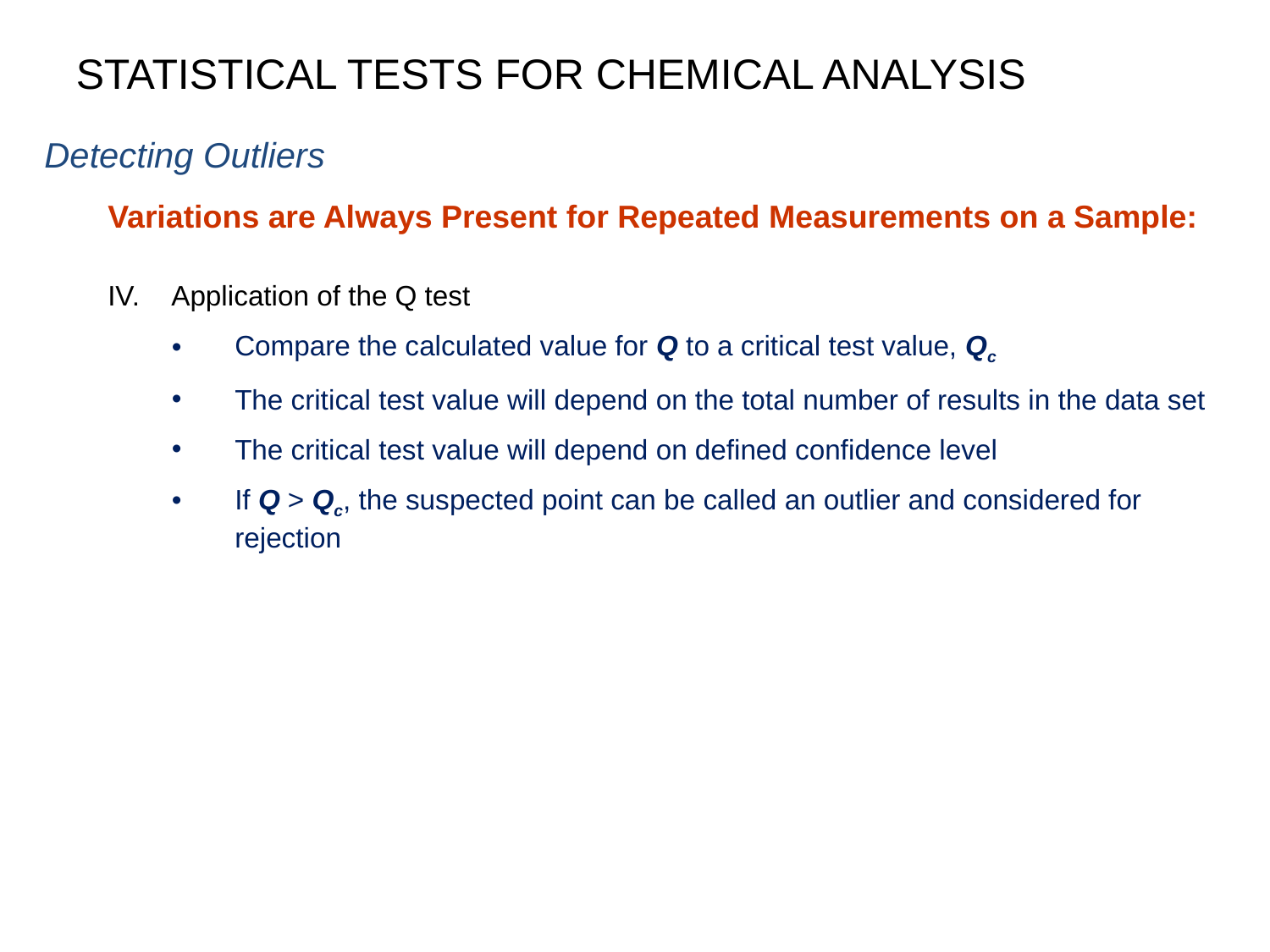

STATISTICAL TESTS FOR CHEMICAL ANALYSIS
Detecting Outliers
Variations are Always Present for Repeated Measurements on a Sample:

IV.	Application of the Q test
Compare the calculated value for Q to a critical test value, Qc
The critical test value will depend on the total number of results in the data set
The critical test value will depend on defined confidence level
If Q > Qc, the suspected point can be called an outlier and considered for rejection